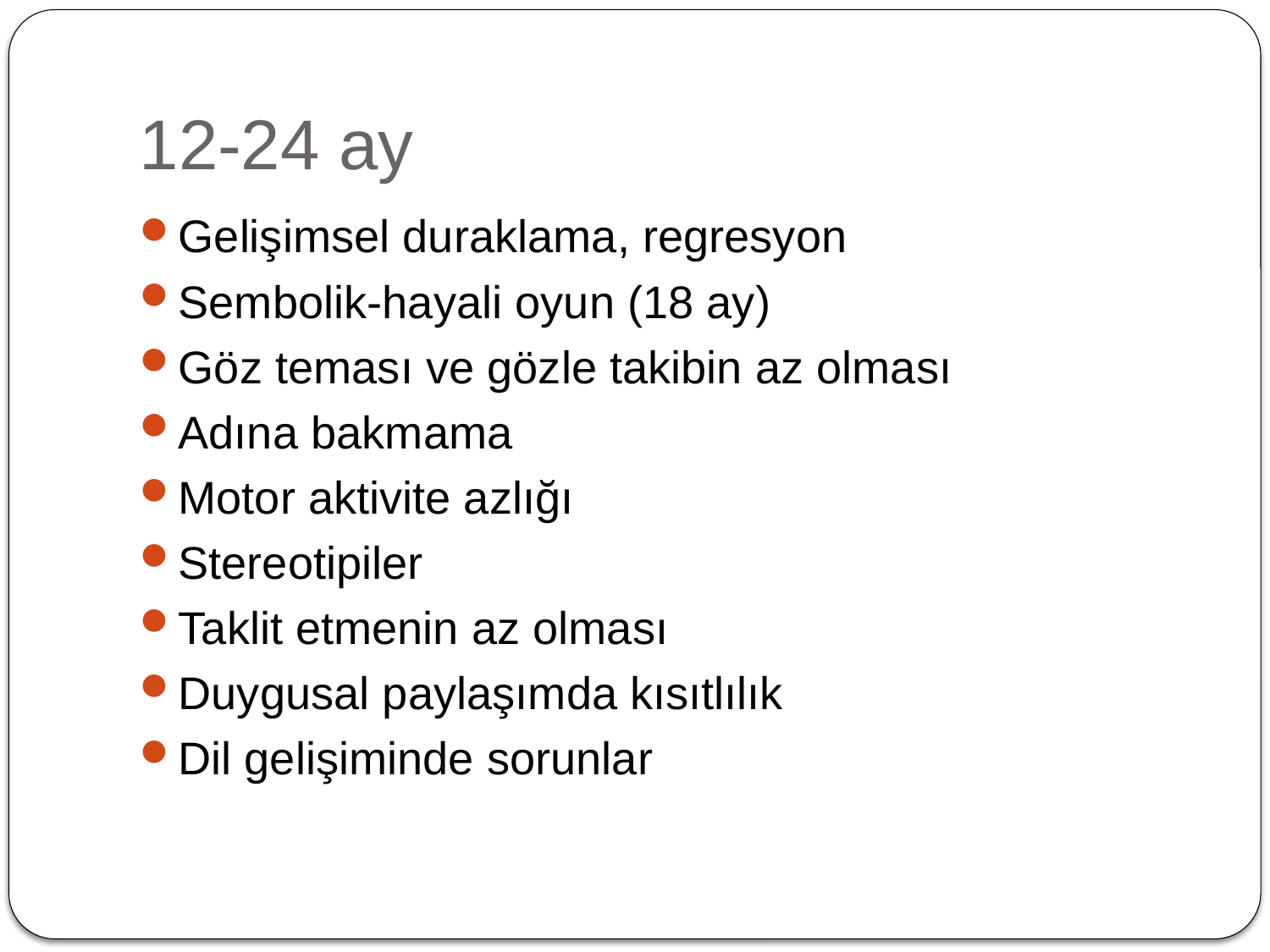

# 12-24 ay
Gelişimsel duraklama, regresyon
Sembolik-hayali oyun (18 ay)
Göz teması ve gözle takibin az olması
Adına bakmama
Motor aktivite azlığı
Stereotipiler
Taklit etmenin az olması
Duygusal paylaşımda kısıtlılık
Dil gelişiminde sorunlar